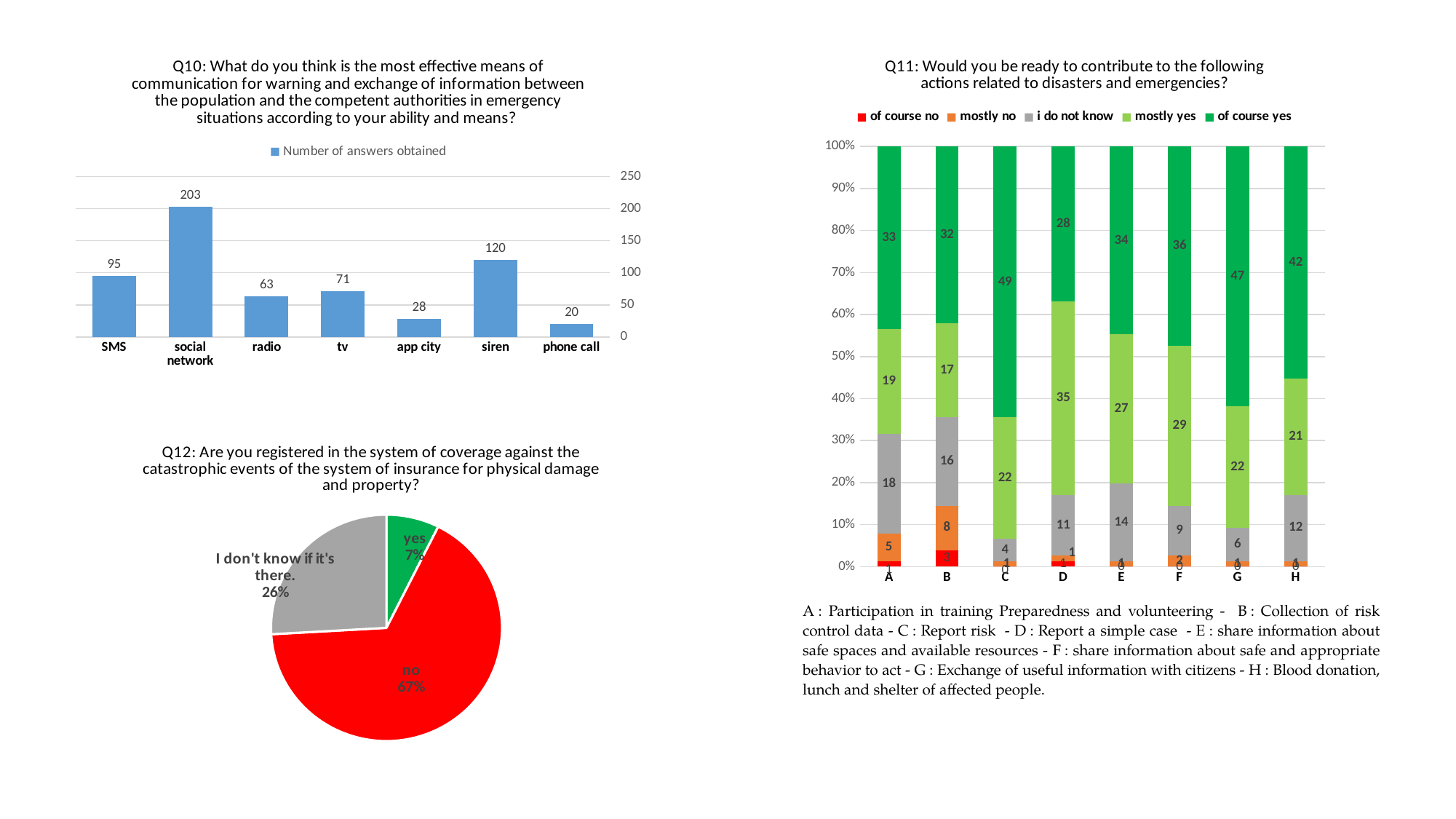

### Chart: Q11: Would you be ready to contribute to the following actions related to disasters and emergencies?

| Category | of course no | mostly no | i do not know | mostly yes | of course yes |
|---|---|---|---|---|---|
| A | 1.0 | 5.0 | 18.0 | 19.0 | 33.0 |
| B | 3.0 | 8.0 | 16.0 | 17.0 | 32.0 |
| C | 0.0 | 1.0 | 4.0 | 22.0 | 49.0 |
| D | 1.0 | 1.0 | 11.0 | 35.0 | 28.0 |
| E | 0.0 | 1.0 | 14.0 | 27.0 | 34.0 |
| F | 0.0 | 2.0 | 9.0 | 29.0 | 36.0 |
| G | 0.0 | 1.0 | 6.0 | 22.0 | 47.0 |
| H | 0.0 | 1.0 | 12.0 | 21.0 | 42.0 |

### Chart: Q10: What do you think is the most effective means of communication for warning and exchange of information between the population and the competent authorities in emergency situations according to your ability and means?

| Category |  |
|---|---|
| SMS | 95.0 |
| social network | 203.0 |
| radio | 63.0 |
| tv | 71.0 |
| app city | 28.0 |
| siren | 120.0 |
| phone call | 20.0 |

### Chart: Q12: Are you registered in the system of coverage against the catastrophic events of the system of insurance for physical damage and property?

| Category |  |
|---|---|
| yes | 7.4 |
| no | 66.7 |
| I don't know if it's there. | 25.9 |
A : Participation in training Preparedness and volunteering -  B : Collection of risk control data - C : Report risk  - D : Report a simple case  - E : share information about safe spaces and available resources - F : share information about safe and appropriate behavior to act - G : Exchange of useful information with citizens - H : Blood donation, lunch and shelter of affected people.